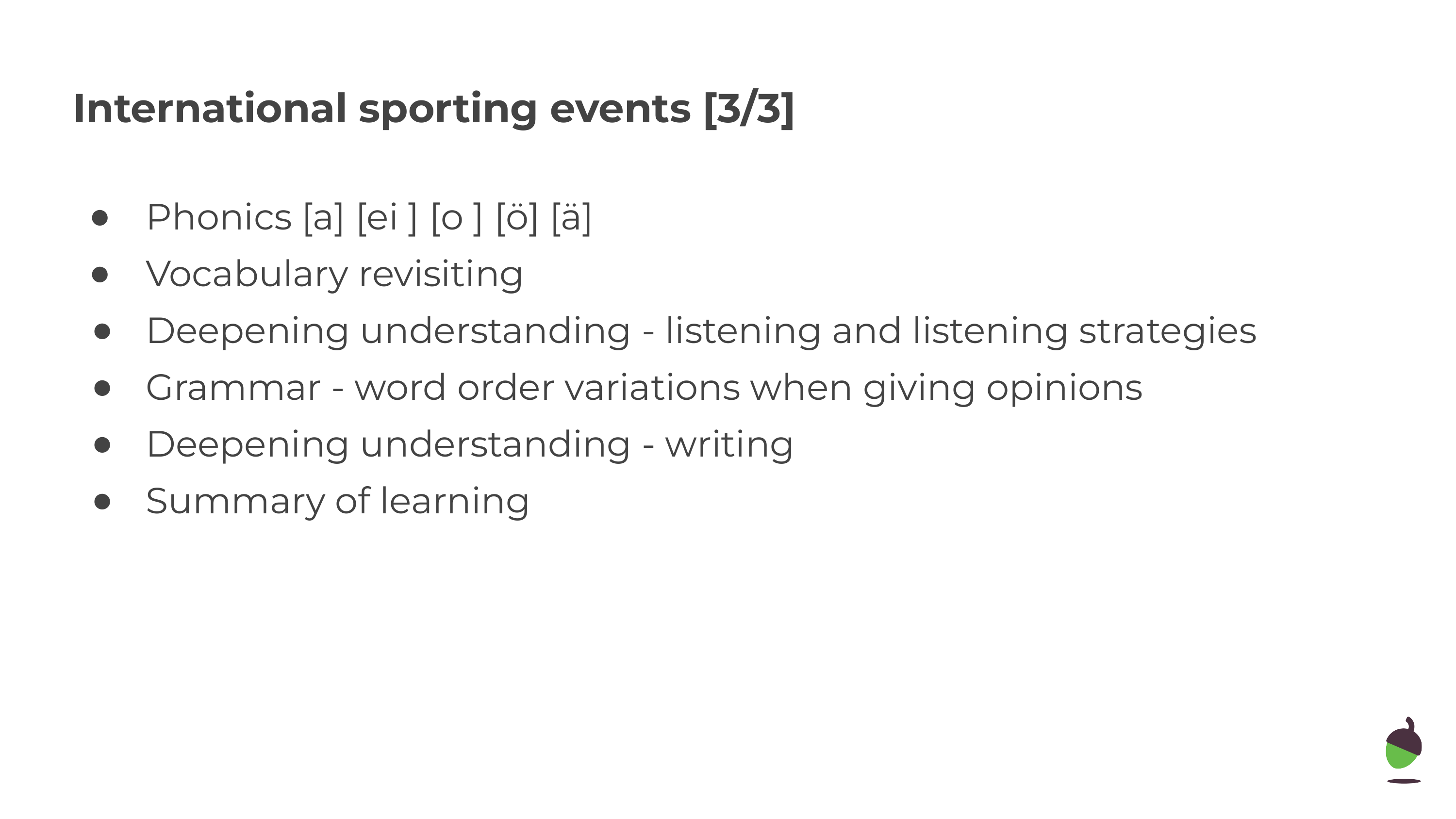

# International sporting events [3/3]
your understanding of the near future tense.
Phonics [a] [ei ] [o ] [ö] [ä]
Vocabulary revisiting
Deepening understanding - listening and listening strategies
Grammar - word order variations when giving opinions
Deepening understanding - writing
Summary of learning